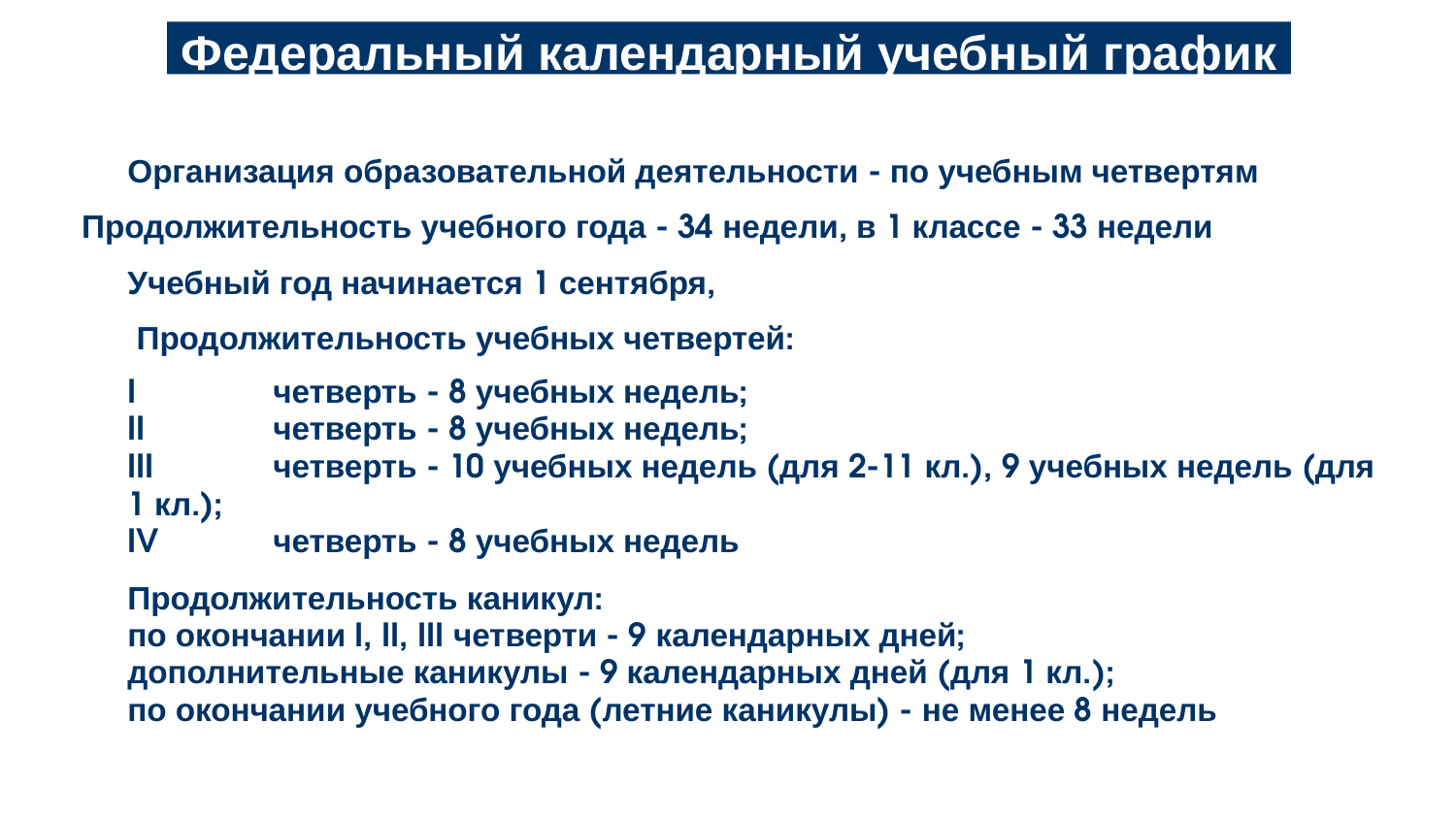

Федеральный календарный учебный график
Организация образовательной деятельности - по учебным четвертям
 Продолжительность учебного года - 34 недели, в 1 классе - 33 недели
Учебный год начинается 1 сентября,
 Продолжительность учебных четвертей:
I	четверть - 8 учебных недель;
II	четверть - 8 учебных недель;
III	четверть - 10 учебных недель (для 2-11 кл.), 9 учебных недель (для 1 кл.);
IV	четверть - 8 учебных недель
Продолжительность каникул:
по окончании I, II, III четверти - 9 календарных дней;
дополнительные каникулы - 9 календарных дней (для 1 кл.);
по окончании учебного года (летние каникулы) - не менее 8 недель